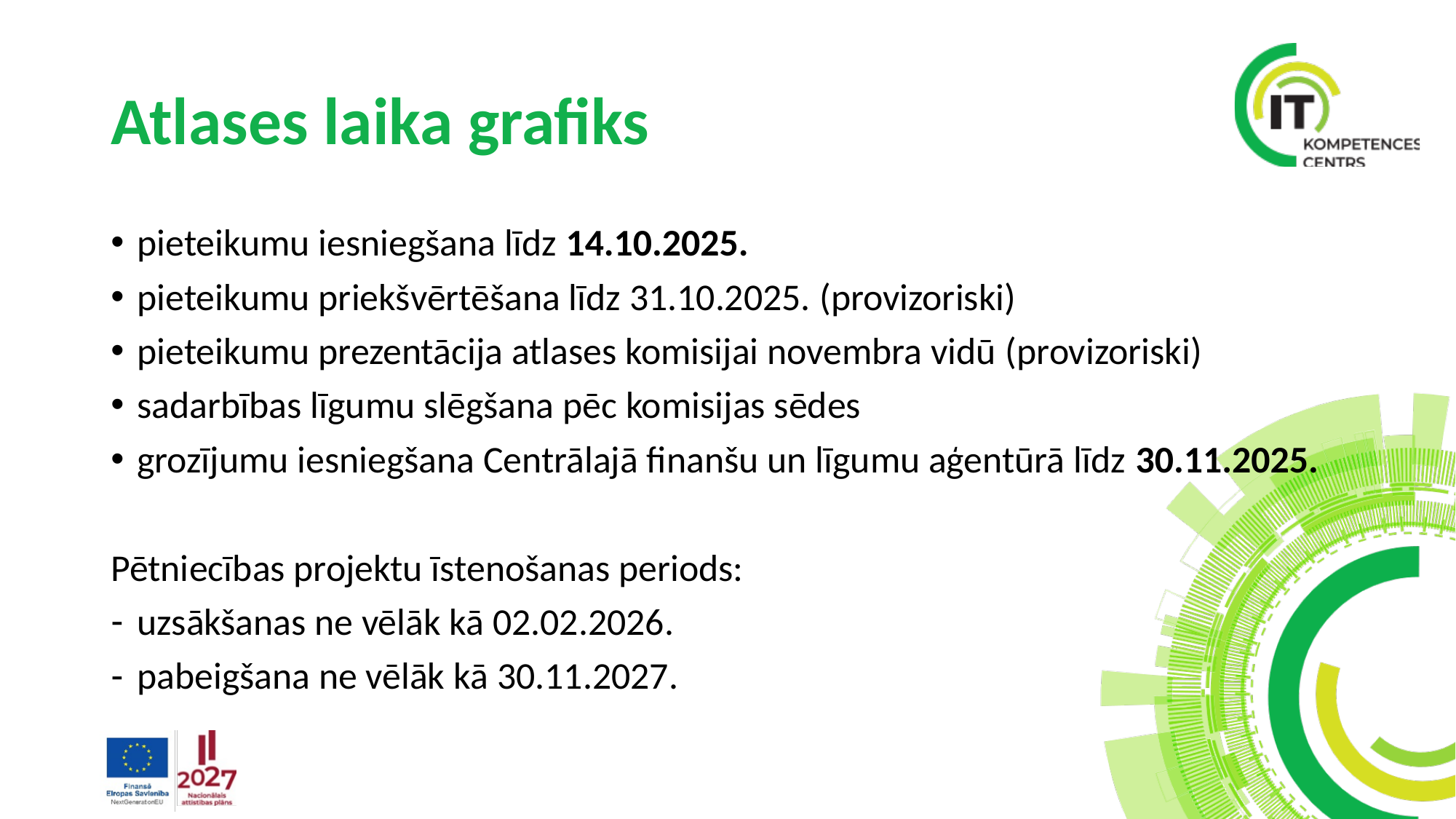

# Atlases laika grafiks
pieteikumu iesniegšana līdz 14.10.2025.
pieteikumu priekšvērtēšana līdz 31.10.2025. (provizoriski)
pieteikumu prezentācija atlases komisijai novembra vidū (provizoriski)
sadarbības līgumu slēgšana pēc komisijas sēdes
grozījumu iesniegšana Centrālajā finanšu un līgumu aģentūrā līdz 30.11.2025.

Pētniecības projektu īstenošanas periods:
uzsākšanas ne vēlāk kā 02.02.2026.
pabeigšana ne vēlāk kā 30.11.2027.